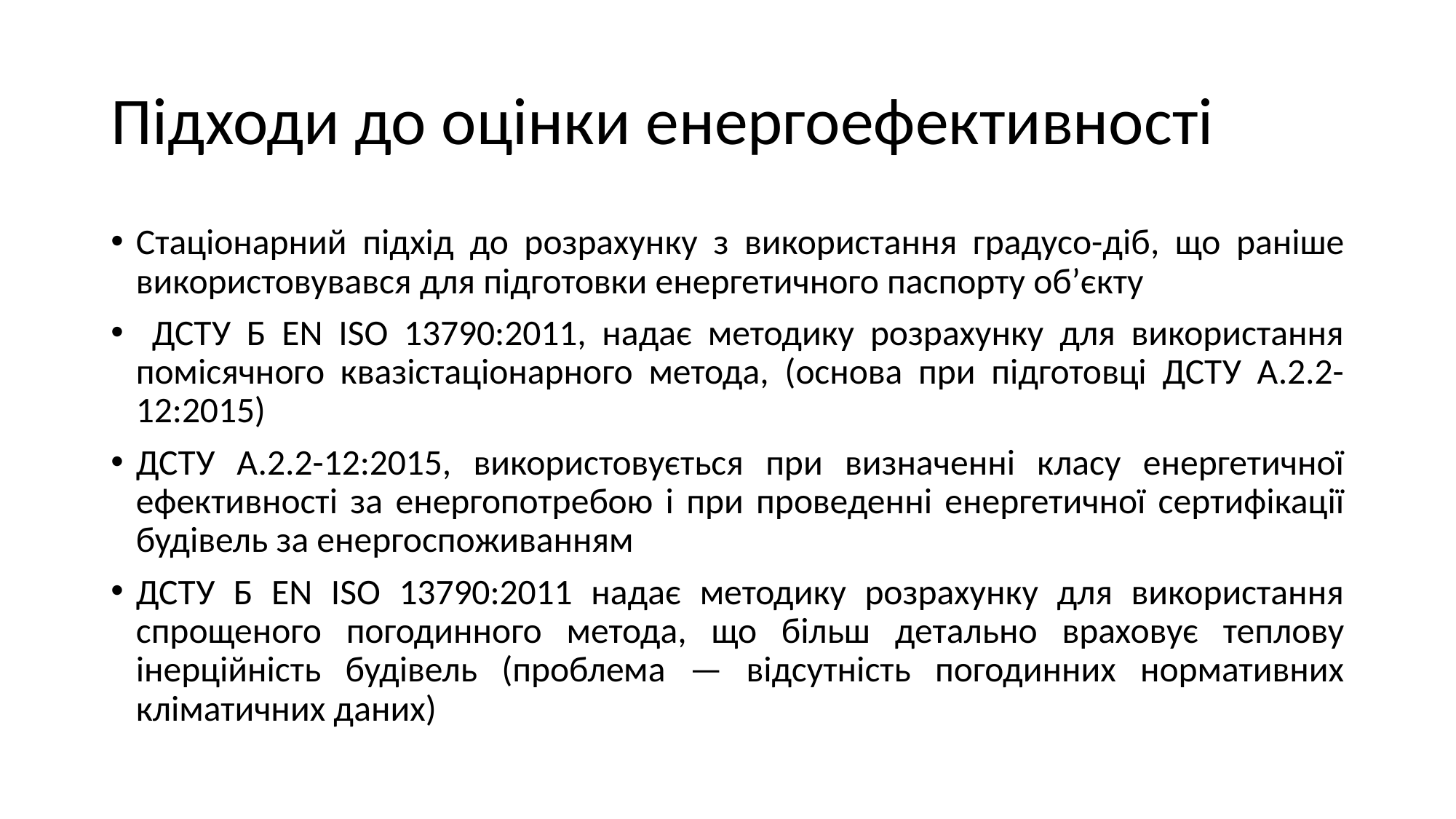

# Підходи до оцінки енергоефективності
Стаціонарний підхід до розрахунку з використання градусо-діб, що раніше використовувався для підготовки енергетичного паспорту об’єкту
 ДСТУ Б EN ISO 13790:2011, надає методику розрахунку для використання помісячного квазістаціонарного метода, (основа при підготовці ДСТУ А.2.2-12:2015)
ДСТУ А.2.2-12:2015, використовується при визначенні класу енергетичної ефективності за енергопотребою і при проведенні енергетичної сертифікації будівель за енергоспоживанням
ДСТУ Б EN ISO 13790:2011 надає методику розрахунку для використання спрощеного погодинного метода, що більш детально враховує теплову інерційність будівель (проблема — відсутність погодинних нормативних кліматичних даних)